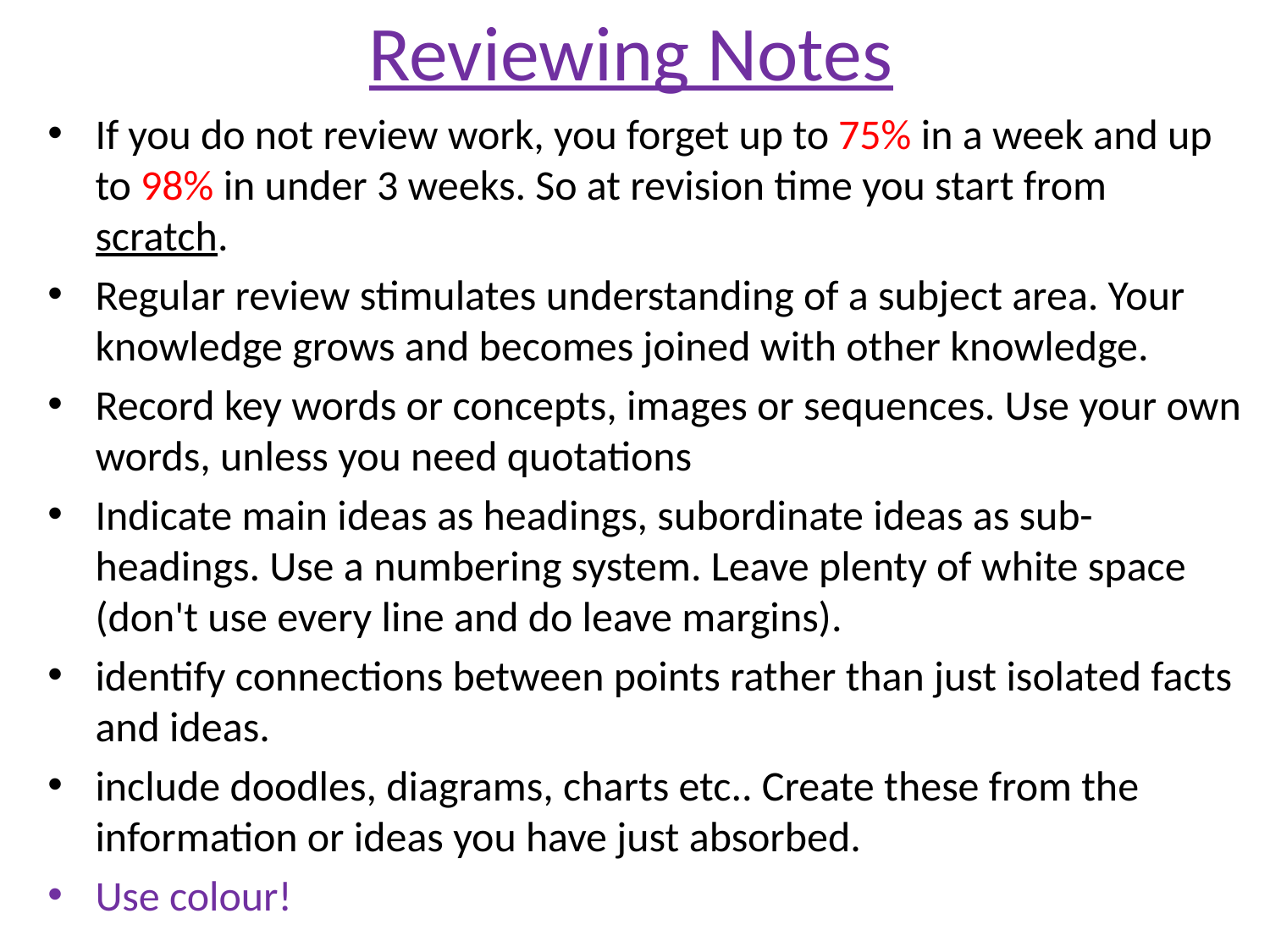

# Reviewing Notes

If you do not review work, you forget up to 75% in a week and up to 98% in under 3 weeks. So at revision time you start from scratch.
Regular review stimulates understanding of a subject area. Your knowledge grows and becomes joined with other knowledge.
Record key words or concepts, images or sequences. Use your own words, unless you need quotations
Indicate main ideas as headings, subordinate ideas as sub-headings. Use a numbering system. Leave plenty of white space (don't use every line and do leave margins).
identify connections between points rather than just isolated facts and ideas.
include doodles, diagrams, charts etc.. Create these from the information or ideas you have just absorbed.
Use colour!